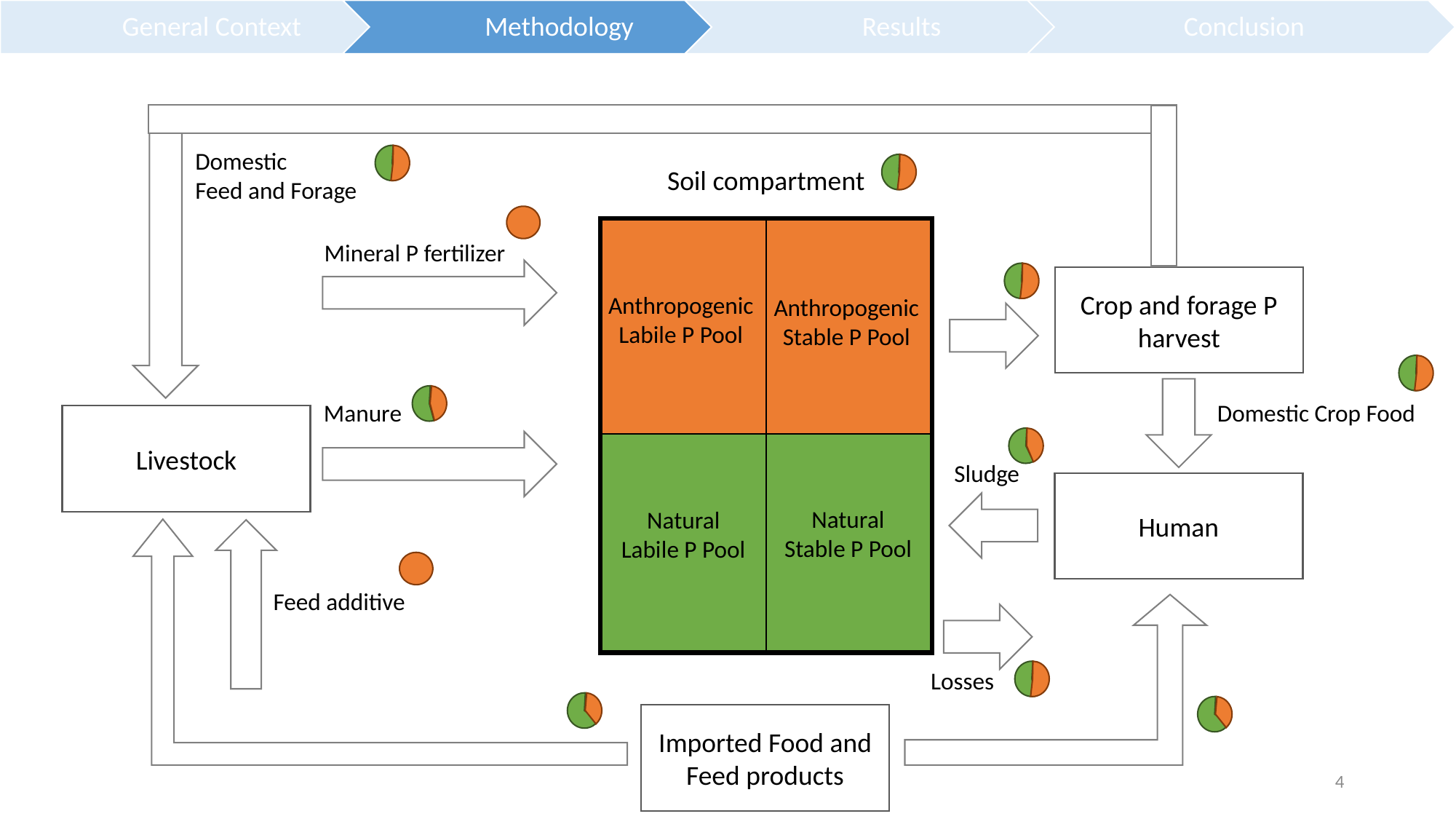

General Context
Methodology
Results
Conclusion

Domestic
Feed and Forage

Soil compartment

Stable P pool
Labile P pool
Mineral P fertilizer

Crop and forage P harvest
Anthropogenic
Labile P Pool
Anthropogenic Stable P Pool

Domestic Crop Food
Manure
Livestock

Sludge
Human

Natural Stable P Pool
Natural Labile P Pool

Feed additive

Losses

Imported Food and Feed products
4